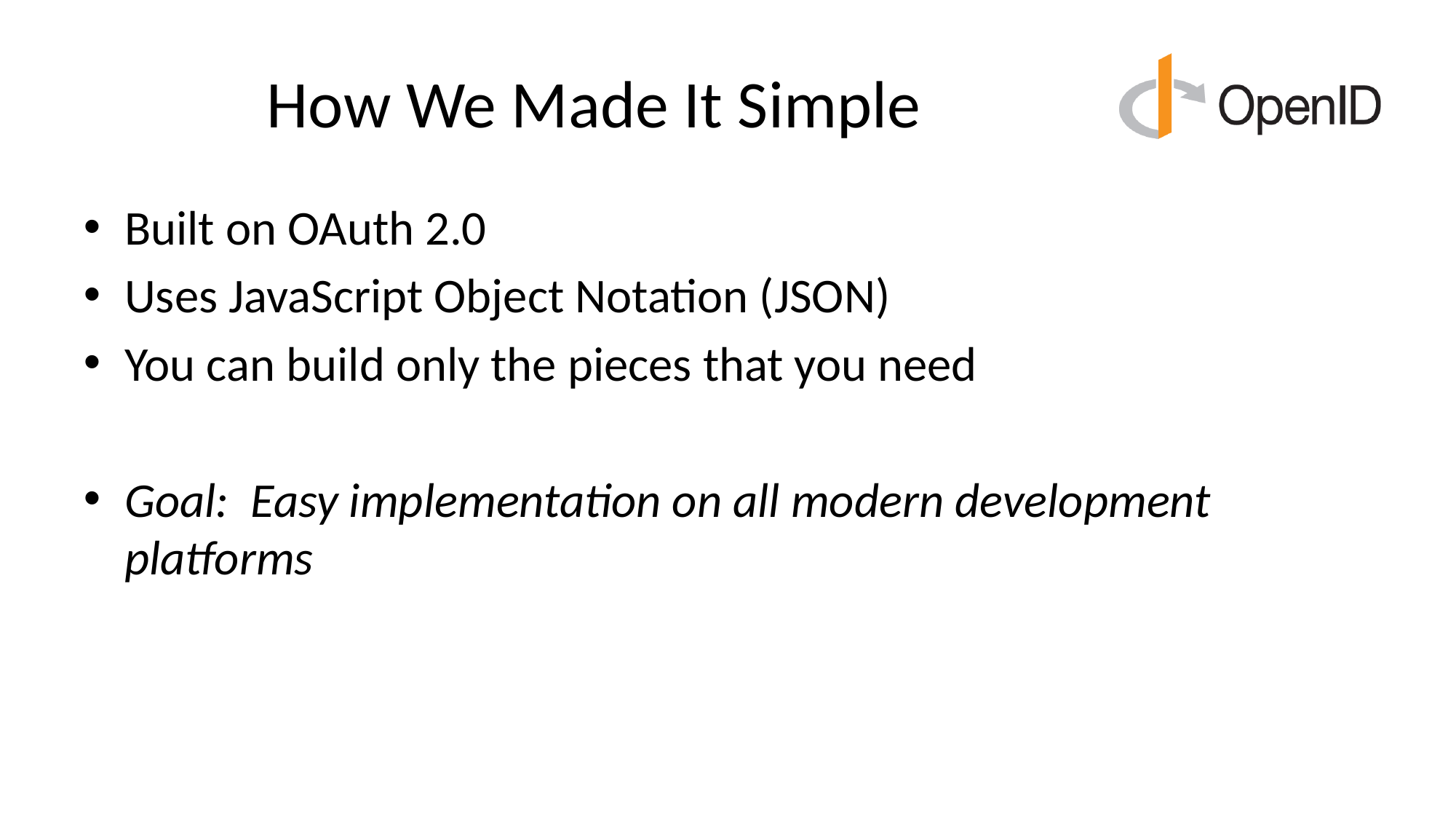

# How We Made It Simple
Built on OAuth 2.0
Uses JavaScript Object Notation (JSON)
You can build only the pieces that you need

Goal:  Easy implementation on all modern development platforms